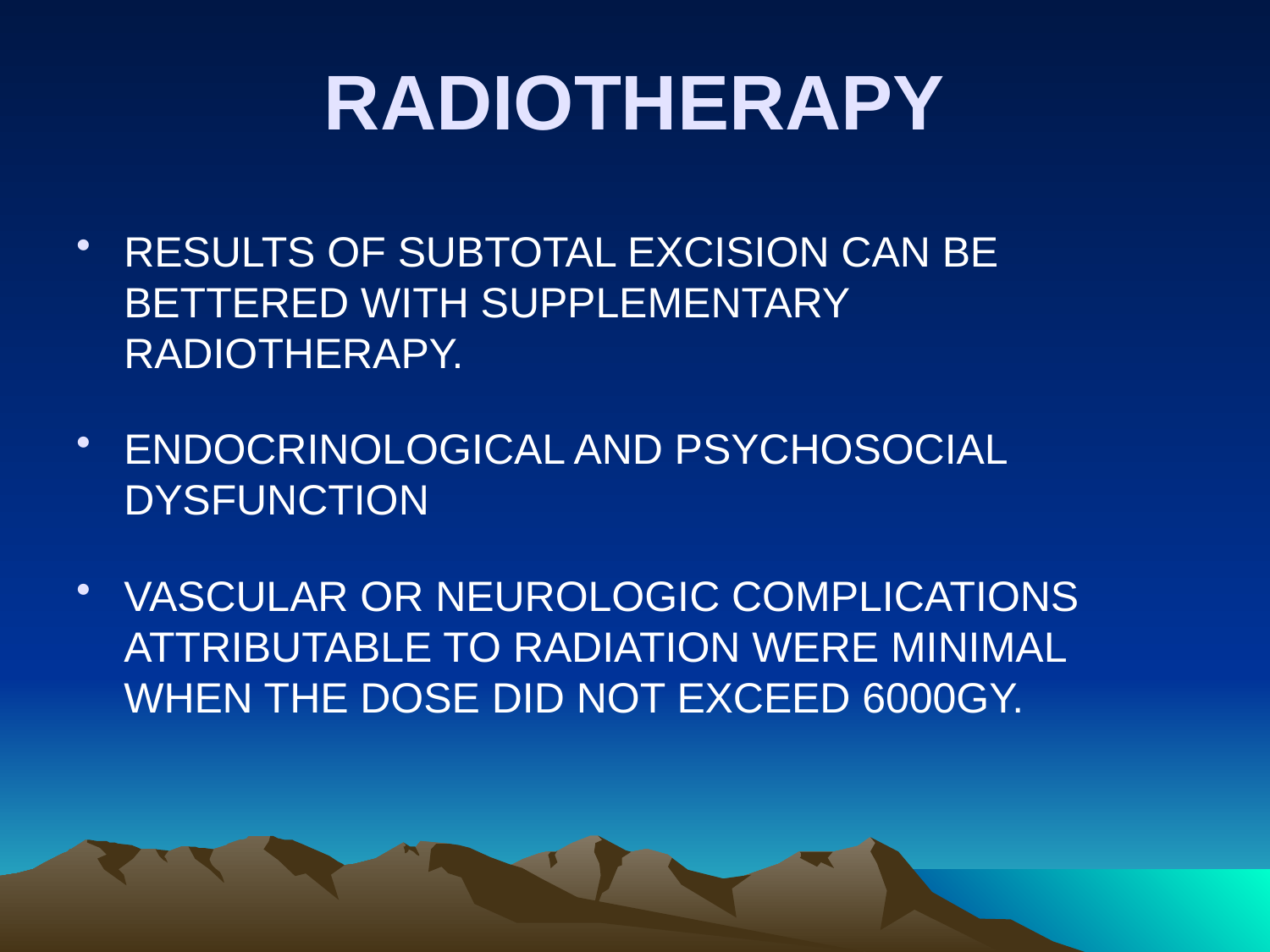

# RADIOTHERAPY
RESULTS OF SUBTOTAL EXCISION CAN BE BETTERED WITH SUPPLEMENTARY RADIOTHERAPY.
ENDOCRINOLOGICAL AND PSYCHOSOCIAL DYSFUNCTION
VASCULAR OR NEUROLOGIC COMPLICATIONS ATTRIBUTABLE TO RADIATION WERE MINIMAL WHEN THE DOSE DID NOT EXCEED 6000GY.